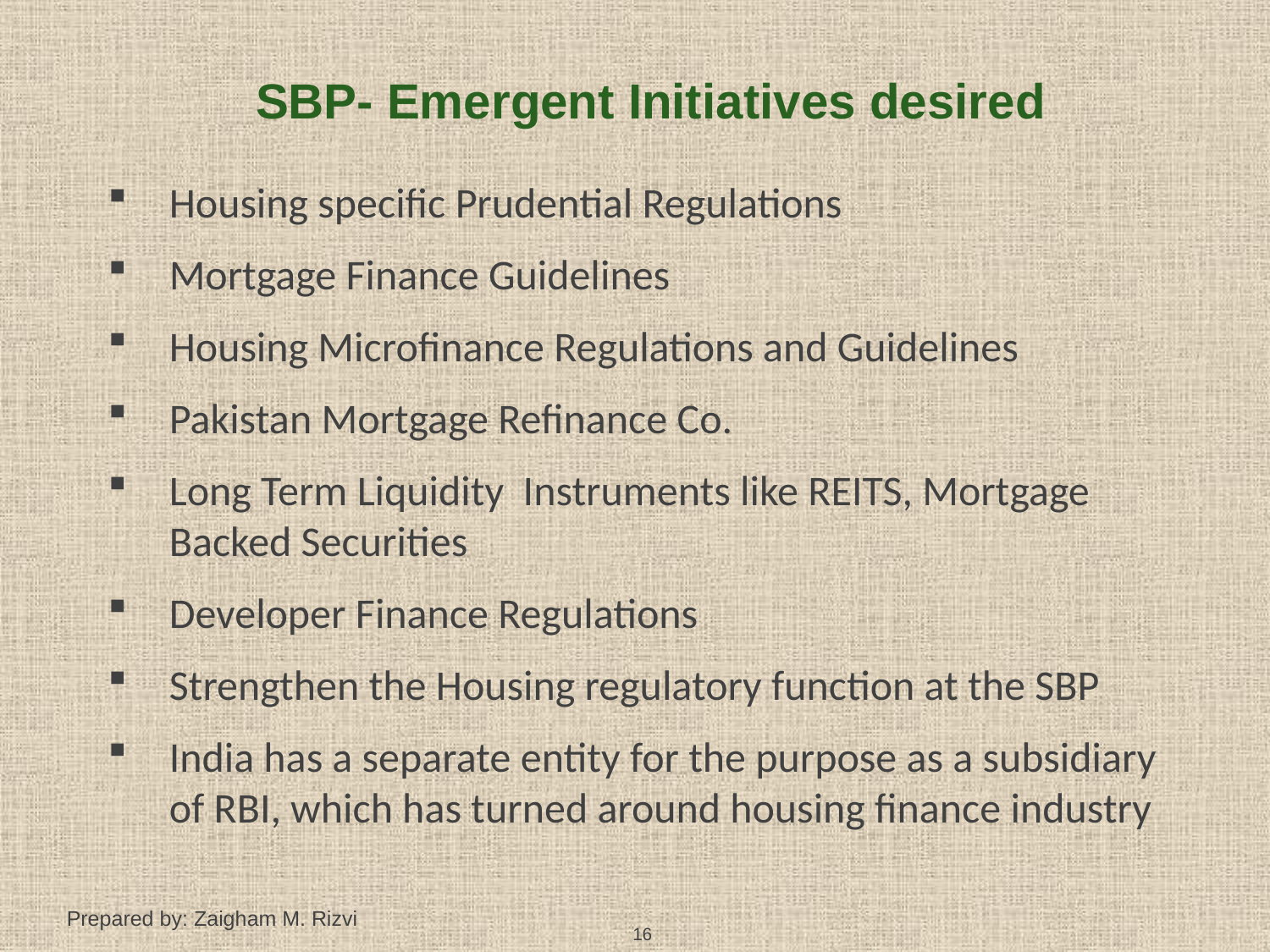

SBP- Emergent Initiatives desired
Housing specific Prudential Regulations
Mortgage Finance Guidelines
Housing Microfinance Regulations and Guidelines
Pakistan Mortgage Refinance Co.
Long Term Liquidity  Instruments like REITS, Mortgage Backed Securities
Developer Finance Regulations
Strengthen the Housing regulatory function at the SBP
India has a separate entity for the purpose as a subsidiary of RBI, which has turned around housing finance industry

16